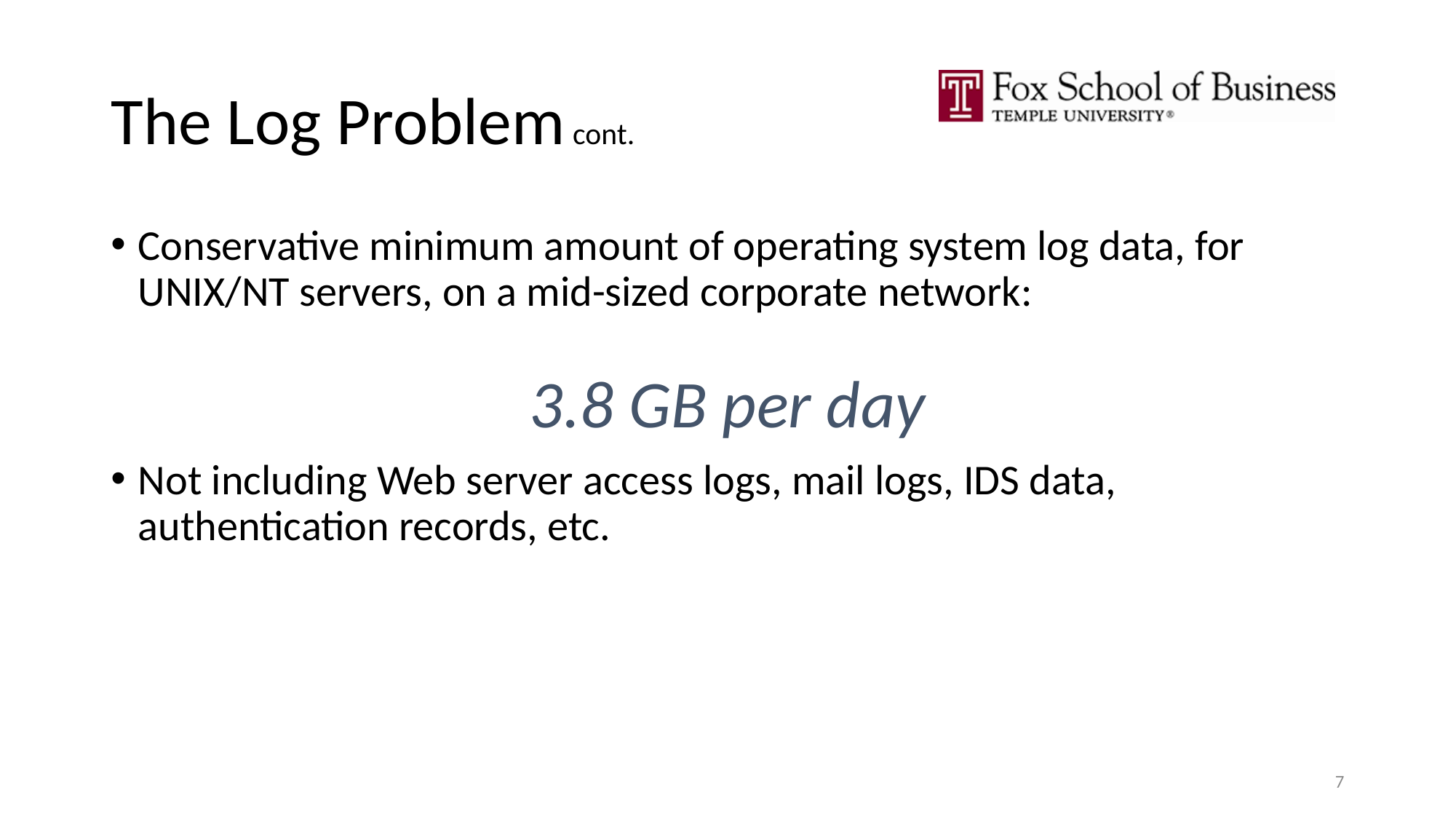

# The Log Problem cont.
Conservative minimum amount of operating system log data, for UNIX/NT servers, on a mid-sized corporate network:

Not including Web server access logs, mail logs, IDS data, authentication records, etc.
3.8 GB per day
7